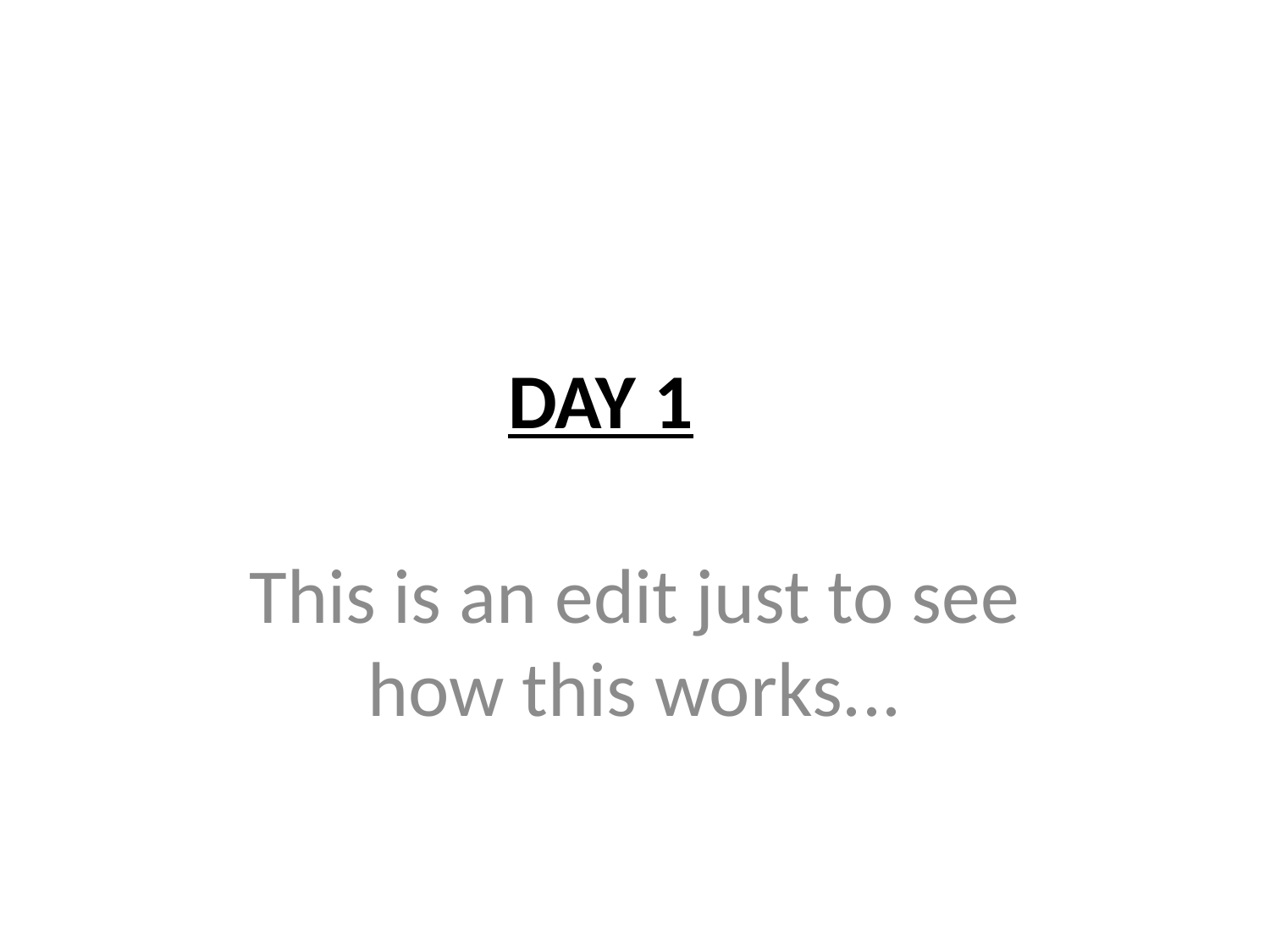

# DAY 1
This is an edit just to see how this works...